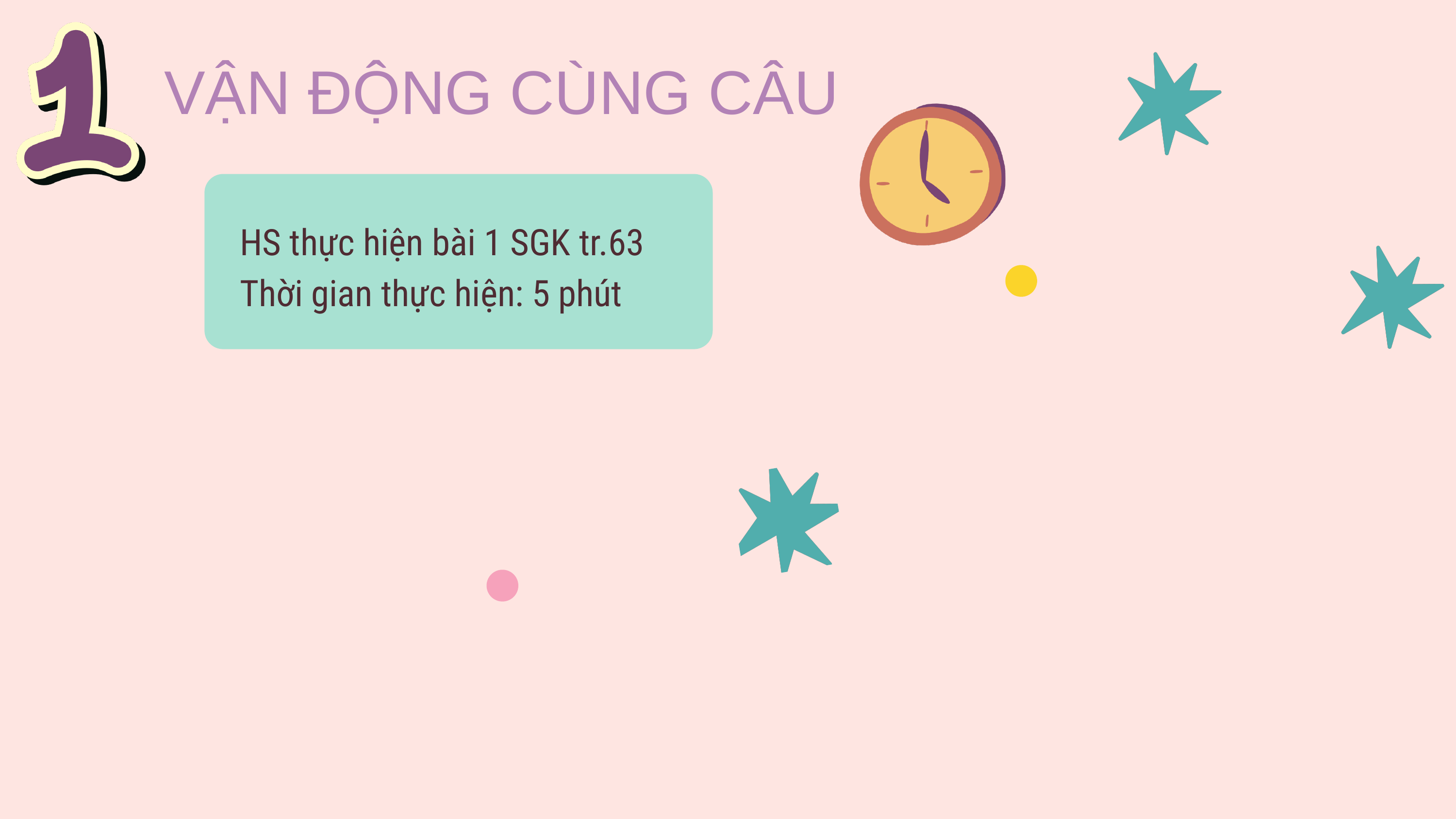

VẬN ĐỘNG CÙNG CÂU

HS thực hiện bài 1 SGK tr.63
Thời gian thực hiện: 5 phút